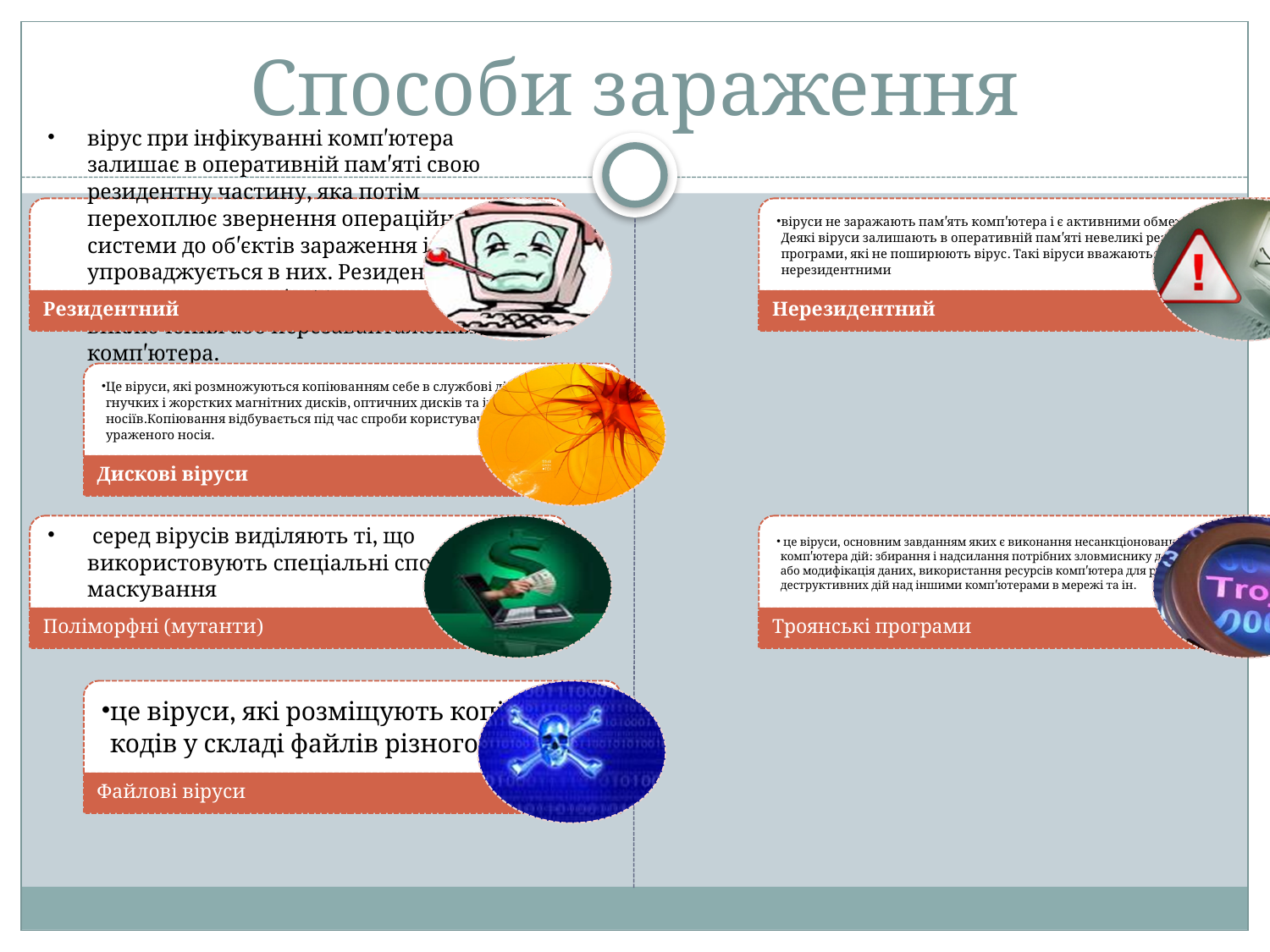

# Способи зараження
Резидентний
Нерезидентний
Дискові віруси
віруси не заражають пам'ять комп'ютера і є активними обмежений час. Деякі віруси залишають в оперативній пам'яті невеликі резидентні програми, які не поширюють вірус. Такі віруси вважаються нерезидентними
Це віруси, які розмножуються копіюванням себе в службові ділянки гнучких і жорстких магнітних дисків, оптичних дисків та інших  зміних носіїв.Копіювання відбувається під час спроби користувача задати дані з ураженого носія.
Поліморфні (мутанти)
Троянські програми
Файлові віруси
 серед вірусів виділяють ті, що використовують спеціальні способи маскування
 це віруси, основним завданням яких є виконання несанкціонованих власником комп'ютера дій: збирання і надсилання потрібних зловмиснику даних, знищення або модифікація даних, використання ресурсів комп'ютера для реалізації деструктивних дій над іншими комп'ютерами в мережі та ін.
це віруси, які розміщують копії своїх кодів у складі файлів різного типу.